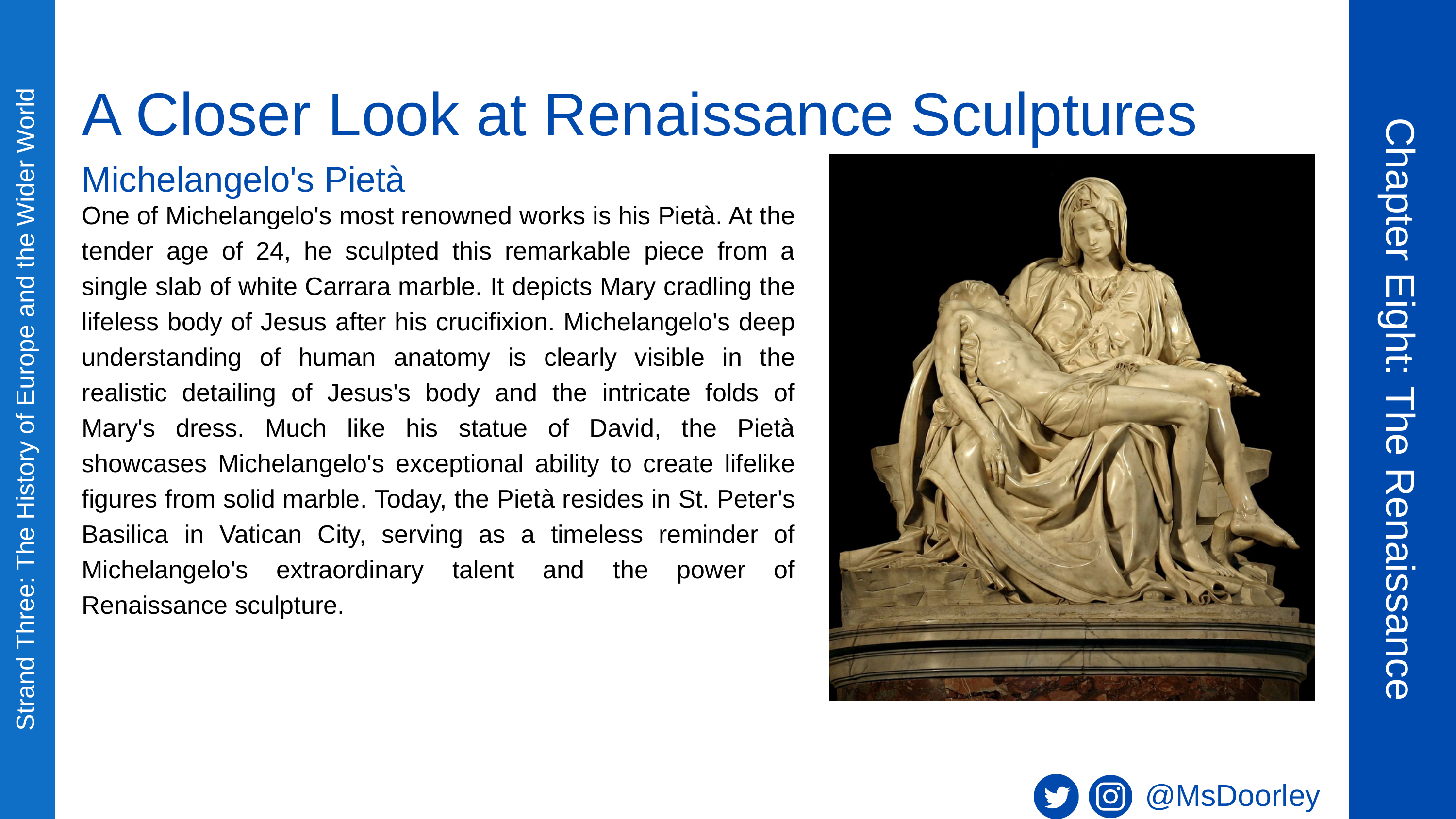

A Closer Look at Renaissance Sculptures
Michelangelo's Pietà

One of Michelangelo's most renowned works is his Pietà. At the tender age of 24, he sculpted this remarkable piece from a single slab of white Carrara marble. It depicts Mary cradling the lifeless body of Jesus after his crucifixion. Michelangelo's deep understanding of human anatomy is clearly visible in the realistic detailing of Jesus's body and the intricate folds of Mary's dress. Much like his statue of David, the Pietà showcases Michelangelo's exceptional ability to create lifelike figures from solid marble. Today, the Pietà resides in St. Peter's Basilica in Vatican City, serving as a timeless reminder of Michelangelo's extraordinary talent and the power of Renaissance sculpture.
Chapter Eight: The Renaissance
Strand Three: The History of Europe and the Wider World

@MsDoorley